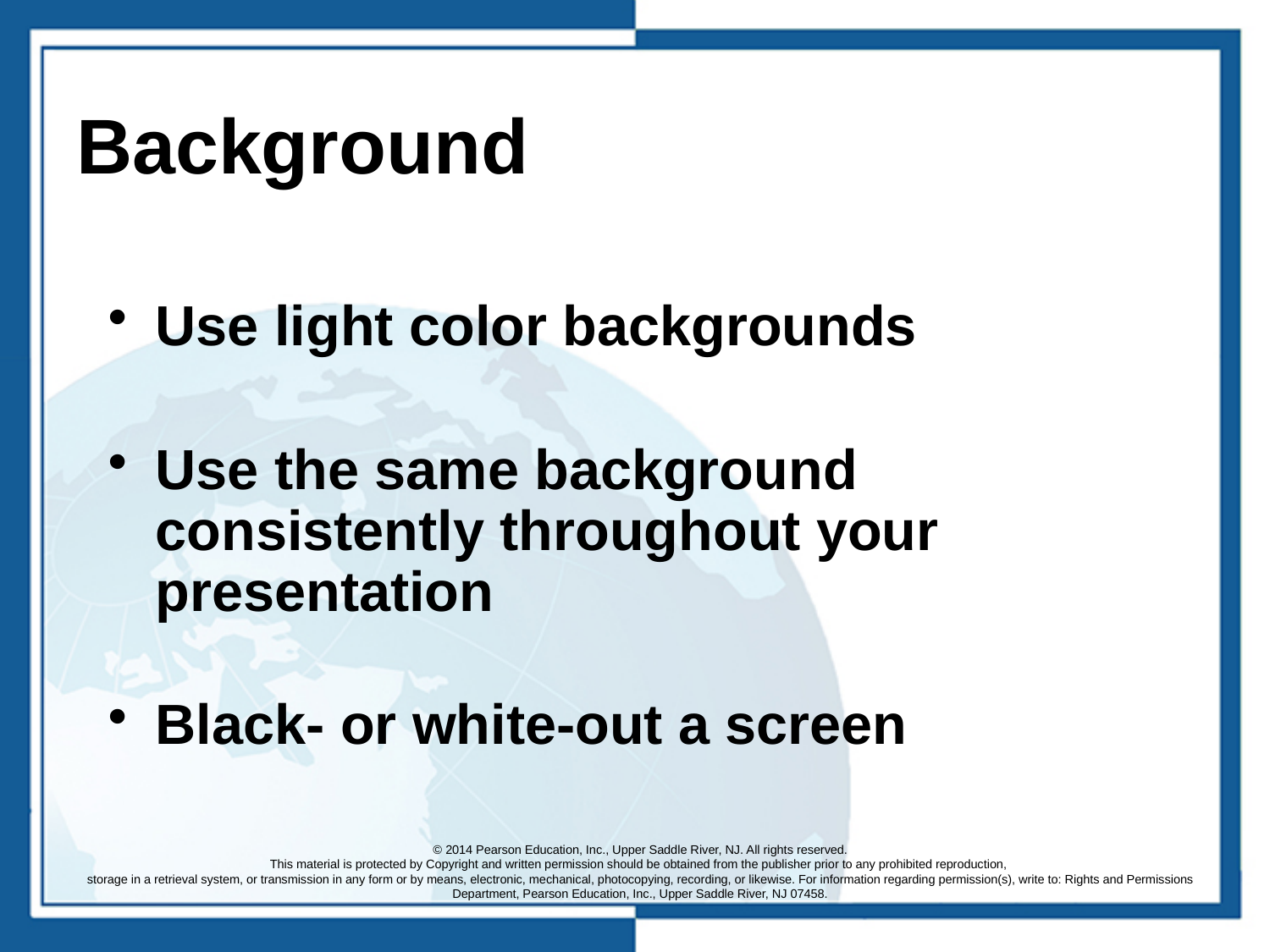

# Background

Use light color backgrounds

Use the same background consistently throughout your presentation
Black- or white-out a screen